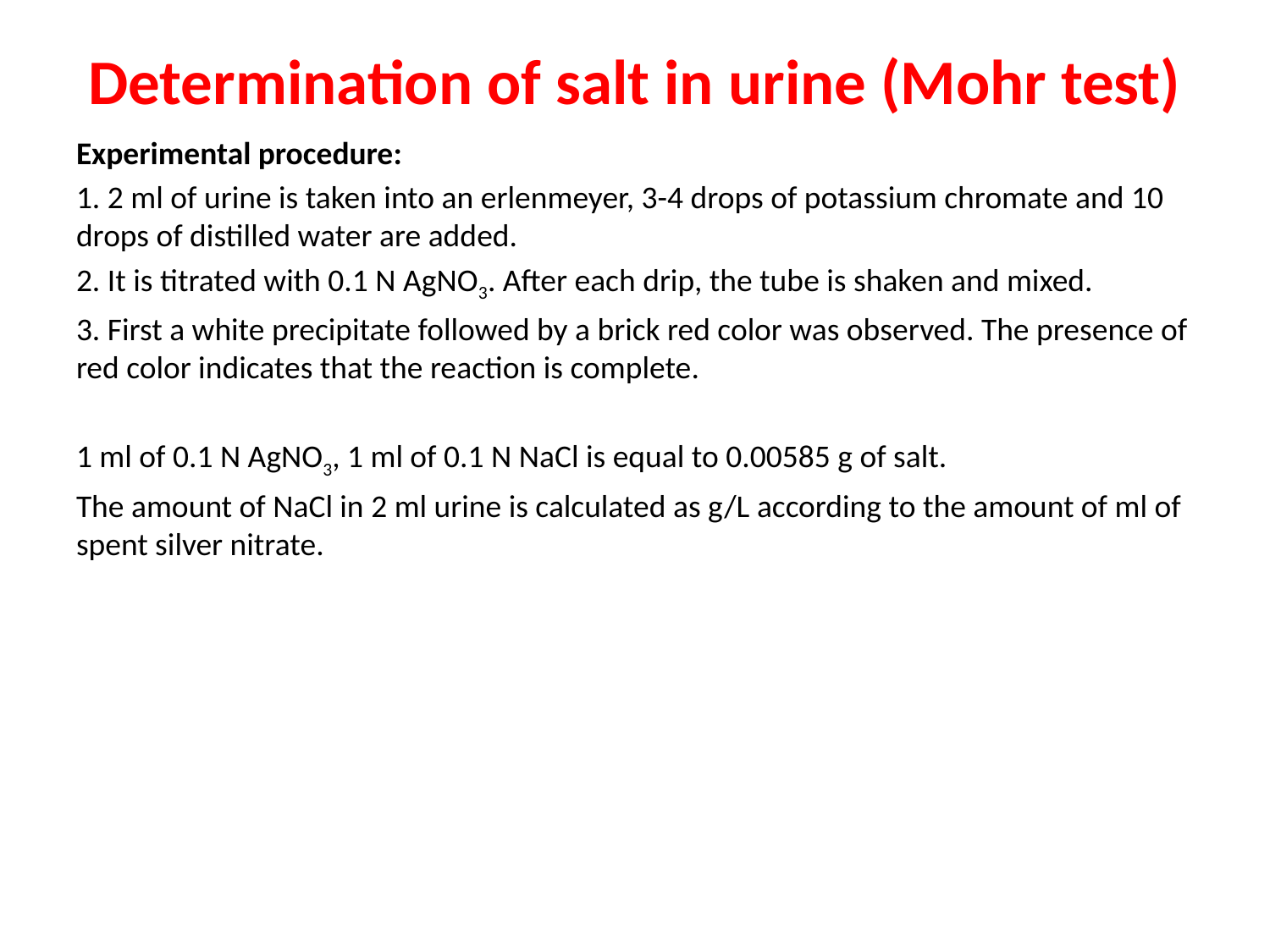

# Determination of salt in urine (Mohr test)
Experimental procedure:
1. 2 ml of urine is taken into an erlenmeyer, 3-4 drops of potassium chromate and 10 drops of distilled water are added.
2. It is titrated with 0.1 N AgNO3. After each drip, the tube is shaken and mixed.
3. First a white precipitate followed by a brick red color was observed. The presence of red color indicates that the reaction is complete.

1 ml of 0.1 N AgNO3, 1 ml of 0.1 N NaCl is equal to 0.00585 g of salt.
The amount of NaCl in 2 ml urine is calculated as g/L according to the amount of ml of spent silver nitrate.